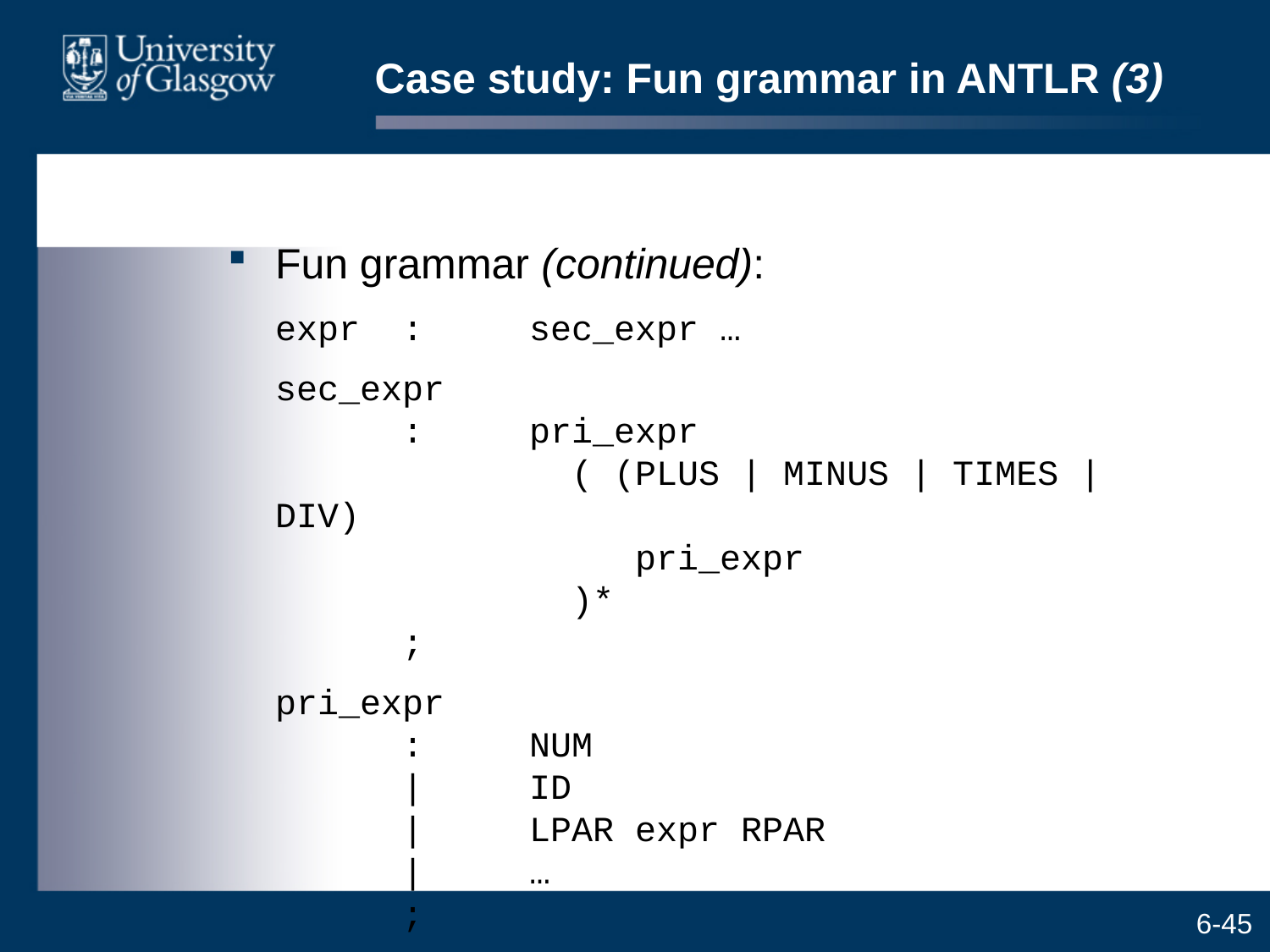

# Case study: Fun grammar in ANTLR (3)
Fun grammar (continued):
	expr	:	sec_expr …
	sec_expr
	:	pri_expr
		  ( (PLUS | MINUS | TIMES | DIV)
		     pri_expr
		  )*
	;
	pri_expr
	:	NUM
	|	ID
	|	LPAR expr RPAR
	|	…
	;